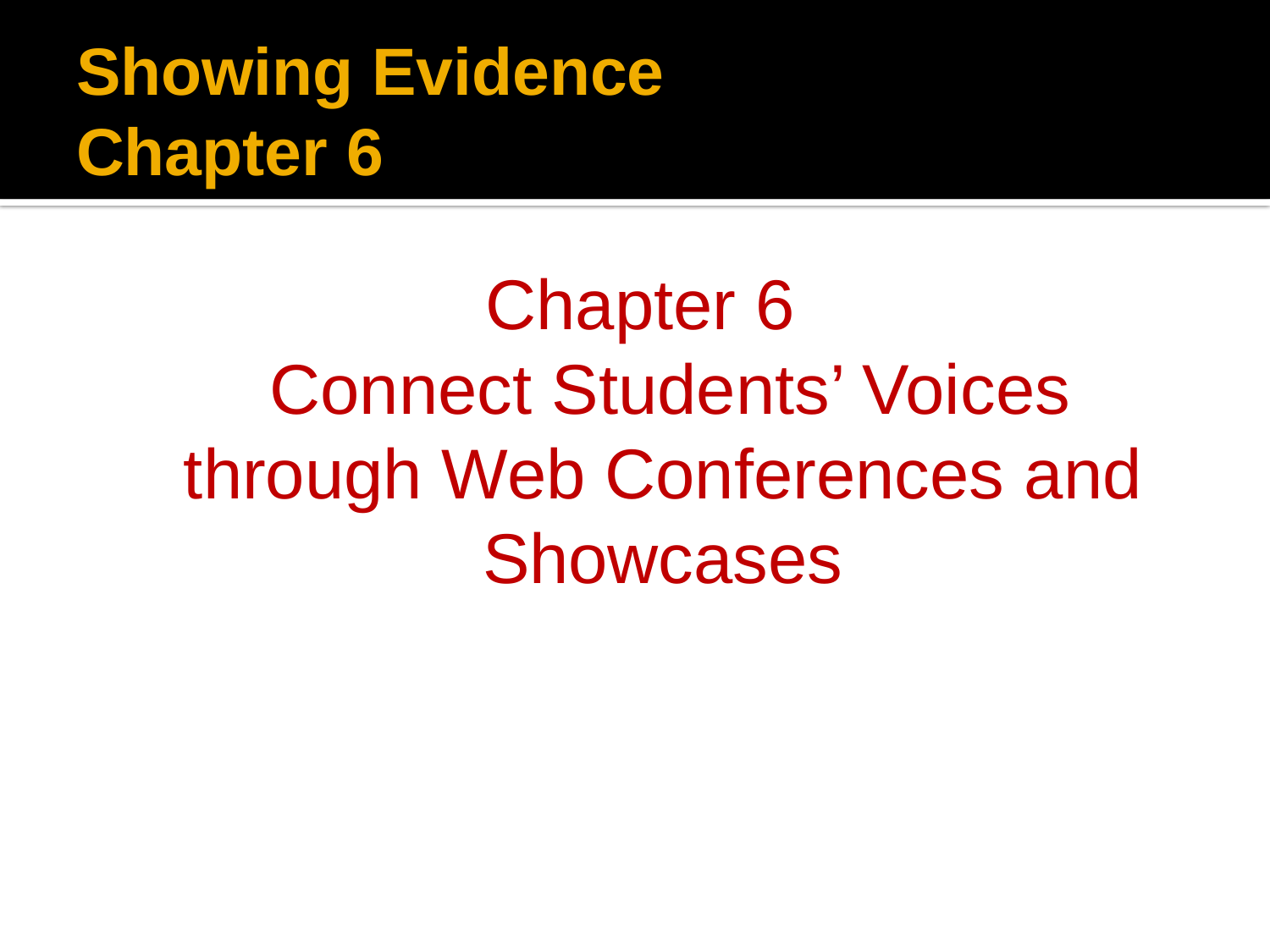

# Showing Evidence Chapter 6
Chapter 6
   Connect Students’ Voices through Web Conferences and Showcases